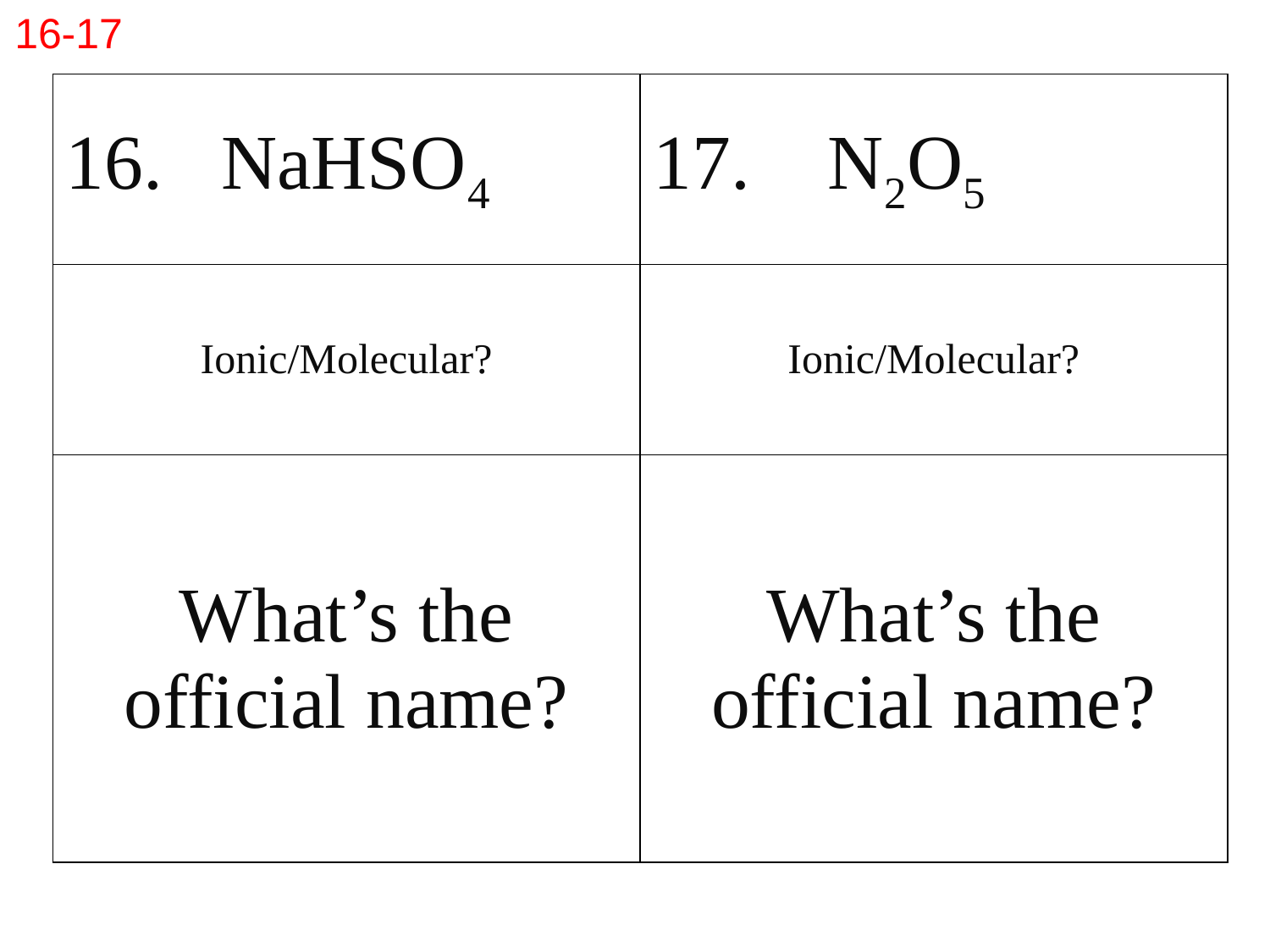

16-17
| 16. NaHSO4 | 17. N2O5 |
| --- | --- |
| Ionic/Molecular? | Ionic/Molecular? |
| What’s the official name? | What’s the official name? |